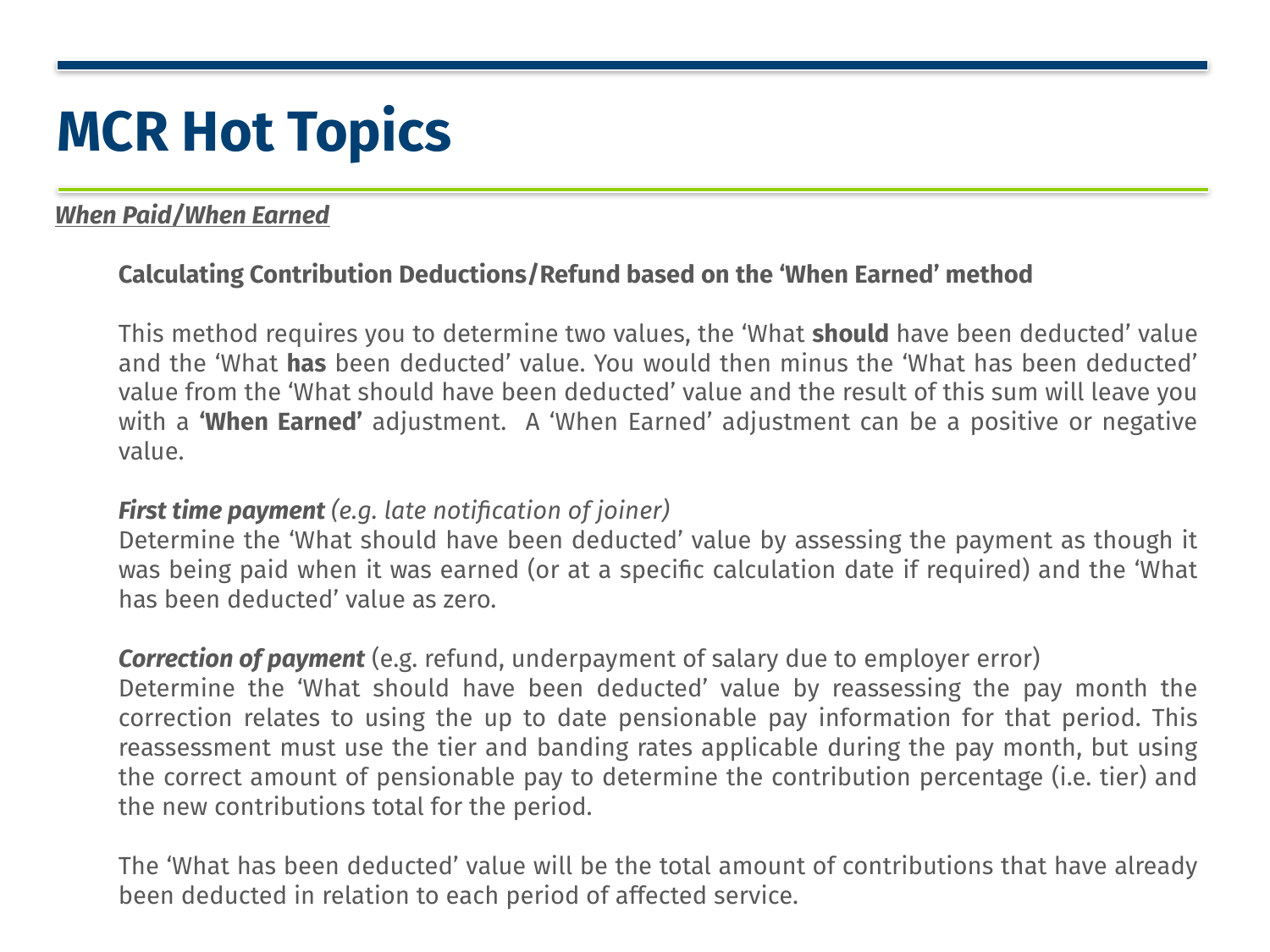

# MCR Hot Topics
When Paid/When Earned

Calculating Contribution Deductions/Refund based on the ‘When Earned’ method

This method requires you to determine two values, the ‘What should have been deducted’ value and the ‘What has been deducted’ value. You would then minus the ‘What has been deducted’ value from the ‘What should have been deducted’ value and the result of this sum will leave you with a ‘When Earned’ adjustment.  A ‘When Earned’ adjustment can be a positive or negative value.

First time payment (e.g. late notification of joiner)
Determine the ‘What should have been deducted’ value by assessing the payment as though it was being paid when it was earned (or at a specific calculation date if required) and the ‘What has been deducted’ value as zero.

Correction of payment (e.g. refund, underpayment of salary due to employer error)
Determine the ‘What should have been deducted’ value by reassessing the pay month the correction relates to using the up to date pensionable pay information for that period. This reassessment must use the tier and banding rates applicable during the pay month, but using the correct amount of pensionable pay to determine the contribution percentage (i.e. tier) and the new contributions total for the period.

The ‘What has been deducted’ value will be the total amount of contributions that have already been deducted in relation to each period of affected service.